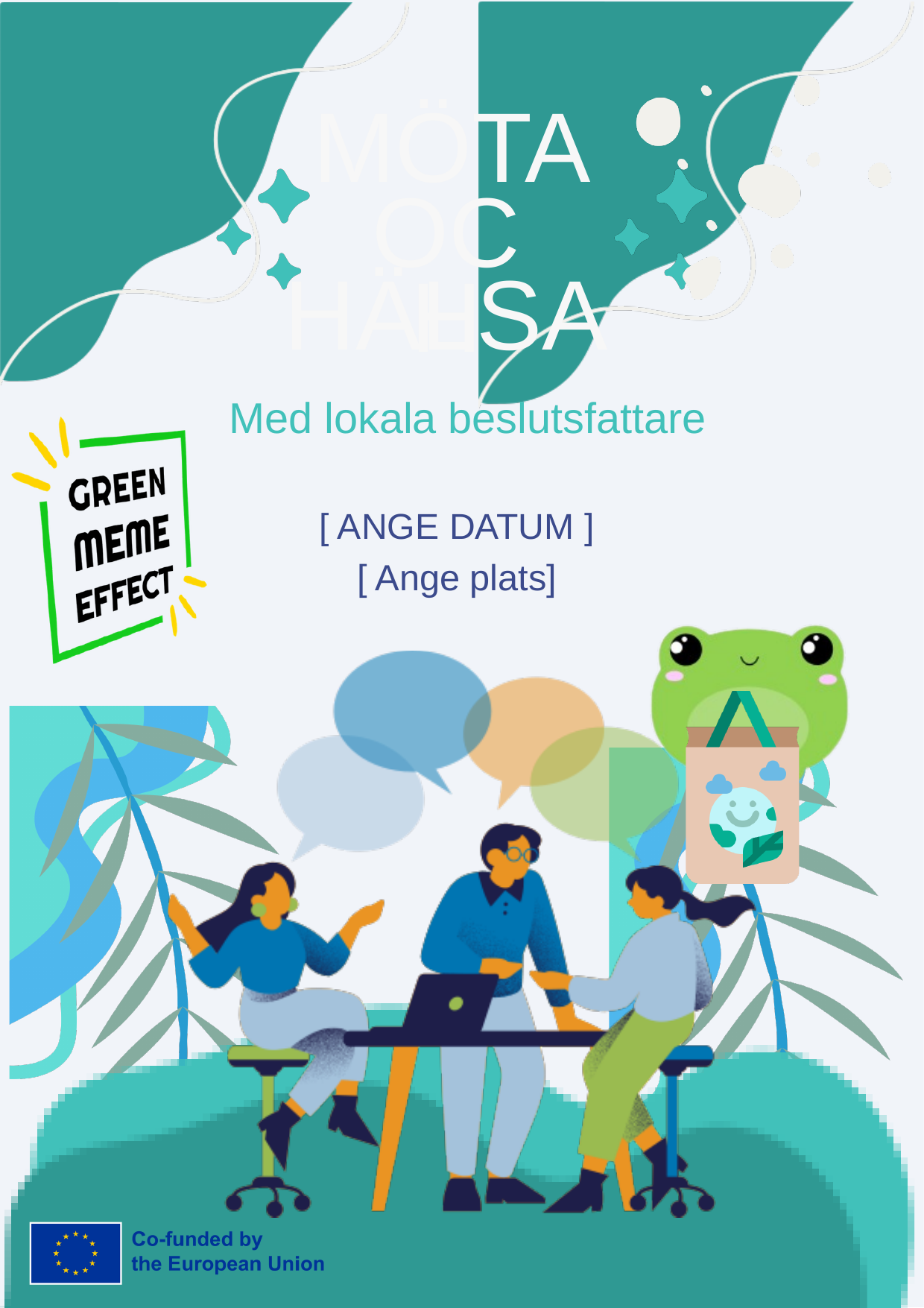

MÖTA

OCH
HÄLSA
 Med lokala beslutsfattare

[ ANGE DATUM ]
[ Ange plats]